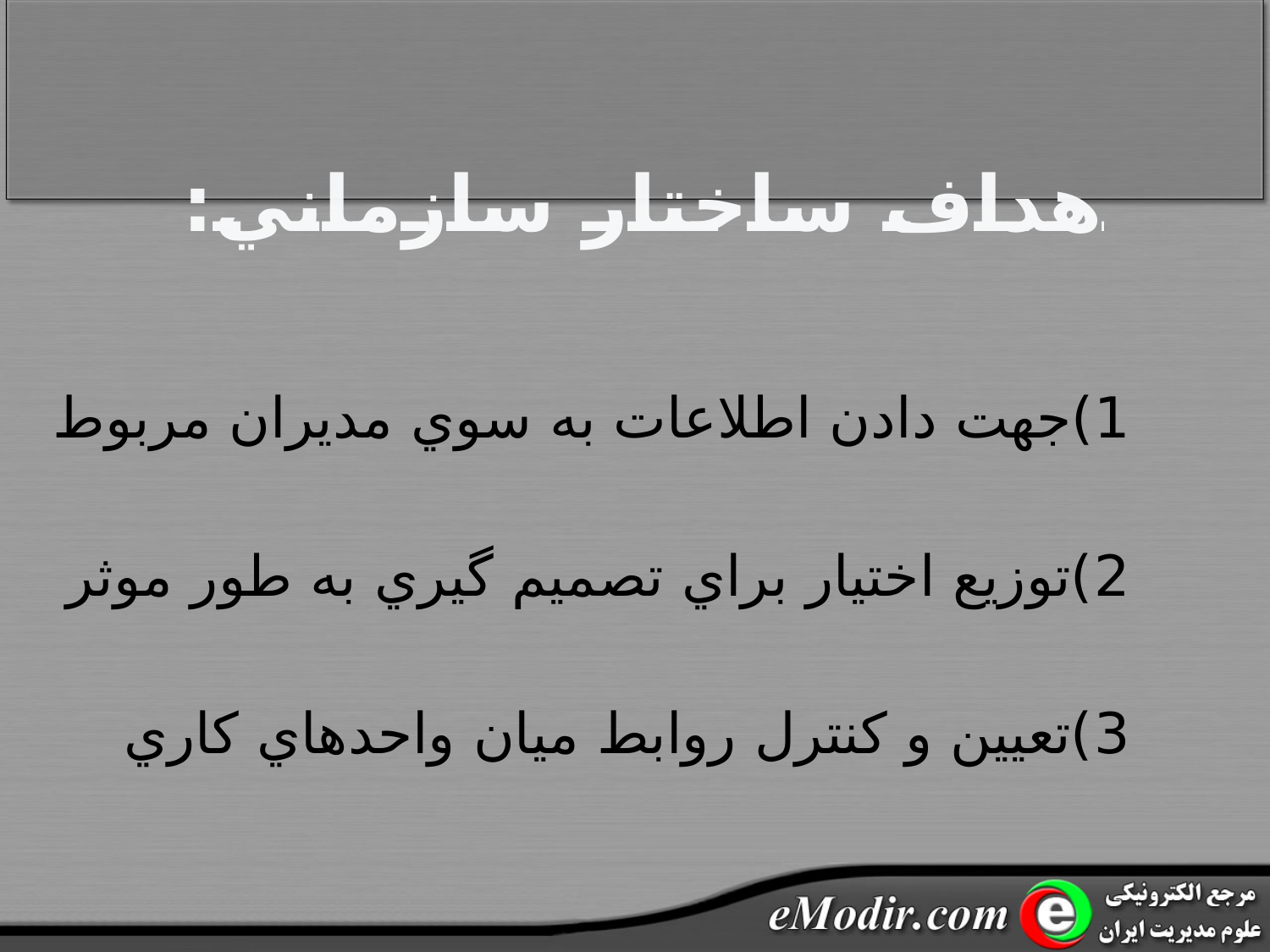

اهداف ساختار سازماني:

1)جهت دادن اطلاعات به سوي مديران مربوط

2)توزيع اختيار براي تصميم گيري به طور موثر

3)تعيين و کنترل روابط ميان واحدهاي کاري